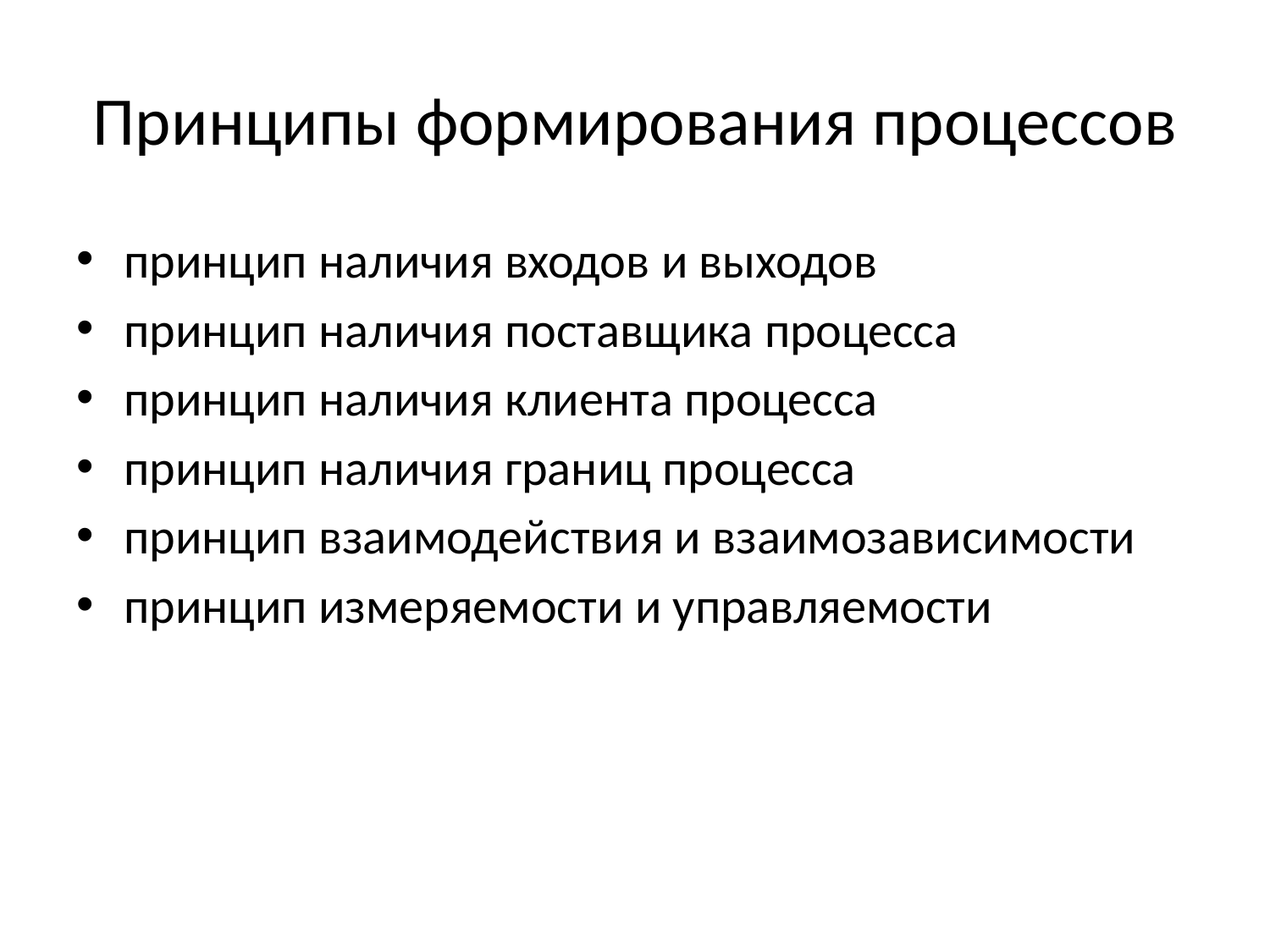

# Принципы формирования процессов
принцип наличия входов и выходов
принцип наличия поставщика процесса
принцип наличия клиента процесса
принцип наличия границ процесса
принцип взаимодействия и взаимозависимости
принцип измеряемости и управляемости